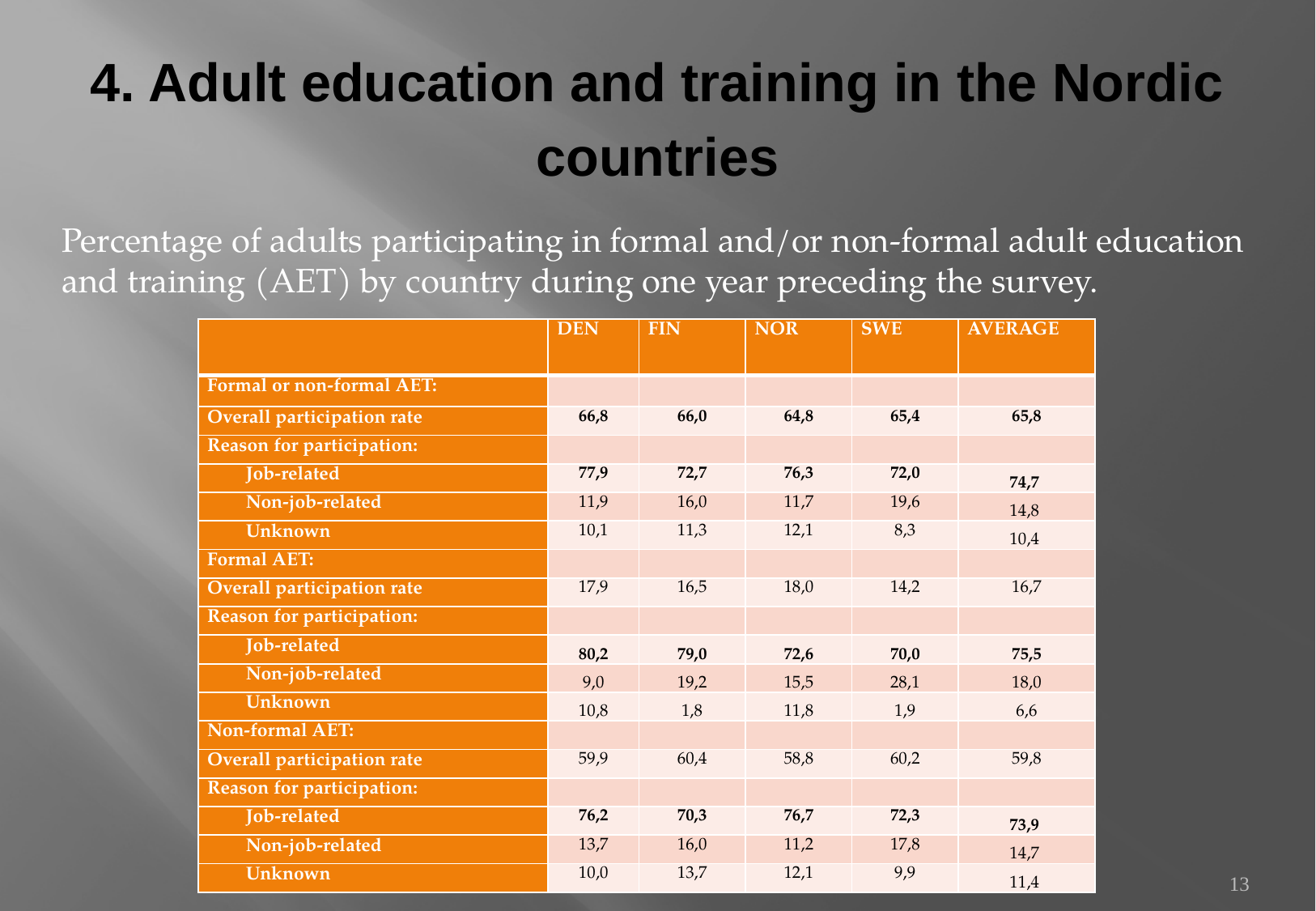

# 4. Adult education and training in the Nordic countries
Percentage of adults participating in formal and/or non-formal adult education and training (AET) by country during one year preceding the survey.

|  | DEN | FIN | NOR | SWE | AVERAGE |
| --- | --- | --- | --- | --- | --- |
| Formal or non-formal AET: |  |  |  |  |  |
| Overall participation rate | 66,8 | 66,0 | 64,8 | 65,4 | 65,8 |
| Reason for participation: |  |  |  |  |  |
| Job-related | 77,9 | 72,7 | 76,3 | 72,0 | 74,7 |
| Non-job-related | 11,9 | 16,0 | 11,7 | 19,6 | 14,8 |
| Unknown | 10,1 | 11,3 | 12,1 | 8,3 | 10,4 |
| Formal AET: |  |  |  |  |  |
| Overall participation rate | 17,9 | 16,5 | 18,0 | 14,2 | 16,7 |
| Reason for participation: |  |  |  |  |  |
| Job-related | 80,2 | 79,0 | 72,6 | 70,0 | 75,5 |
| Non-job-related | 9,0 | 19,2 | 15,5 | 28,1 | 18,0 |
| Unknown | 10,8 | 1,8 | 11,8 | 1,9 | 6,6 |
| Non-formal AET: |  |  |  |  |  |
| Overall participation rate | 59,9 | 60,4 | 58,8 | 60,2 | 59,8 |
| Reason for participation: |  |  |  |  |  |
| Job-related | 76,2 | 70,3 | 76,7 | 72,3 | 73,9 |
| Non-job-related | 13,7 | 16,0 | 11,2 | 17,8 | 14,7 |
| Unknown | 10,0 | 13,7 | 12,1 | 9,9 | 11,4 |
13